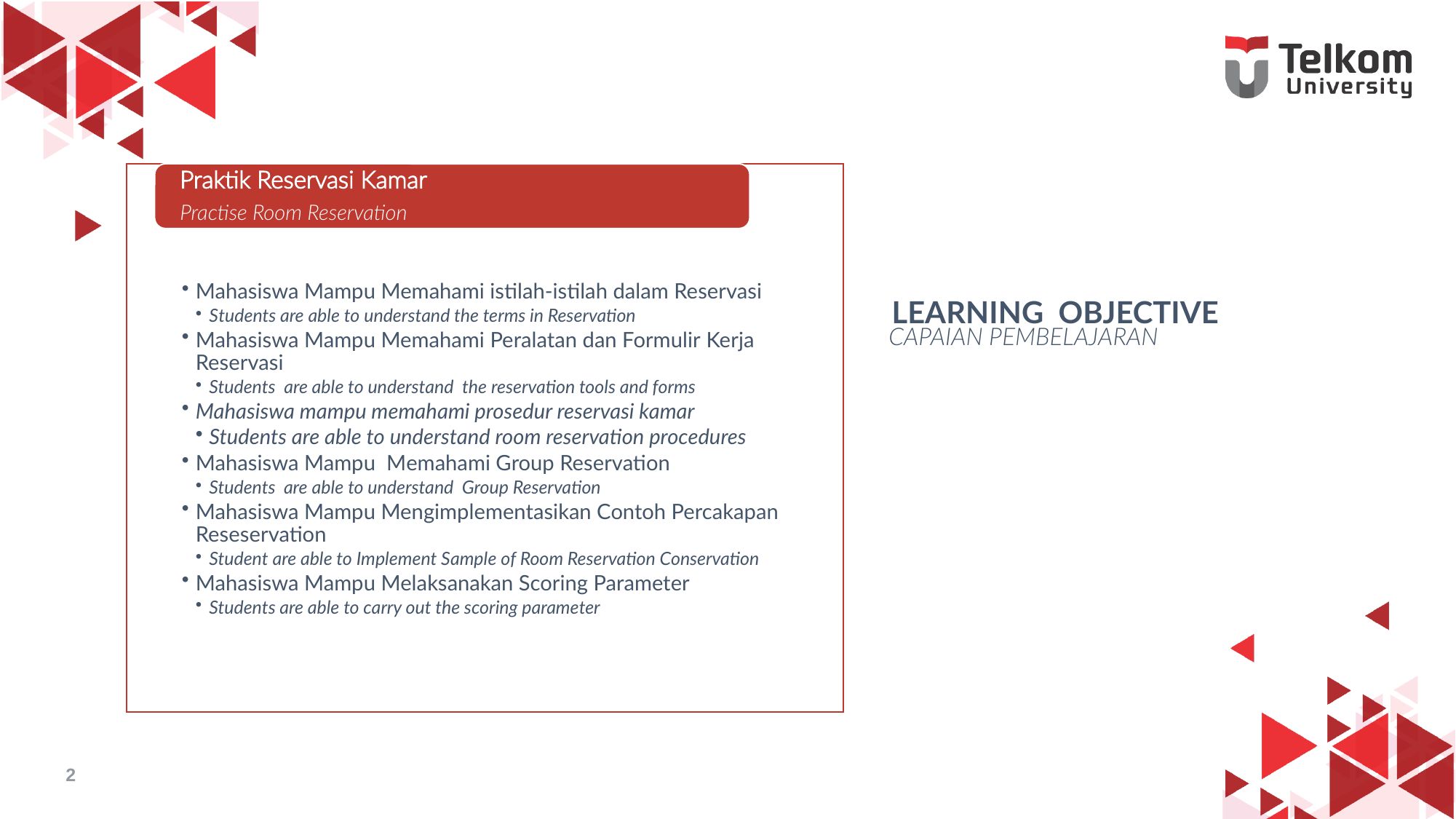

Mahasiswa Mampu Memahami istilah-istilah dalam Reservasi
Students are able to understand the terms in Reservation
Mahasiswa Mampu Memahami Peralatan dan Formulir Kerja Reservasi
Students  are able to understand  the reservation tools and forms
Mahasiswa mampu memahami prosedur reservasi kamar
Students are able to understand room reservation procedures
Mahasiswa Mampu  Memahami Group Reservation
Students  are able to understand  Group Reservation
Mahasiswa Mampu Mengimplementasikan Contoh Percakapan Reseservation
Student are able to Implement Sample of Room Reservation Conservation
Mahasiswa Mampu Melaksanakan Scoring Parameter
Students are able to carry out the scoring parameter

Praktik Reservasi Kamar
Practise Room Reservation
LEARNING  OBJECTIVE
CAPAIAN PEMBELAJARAN
2